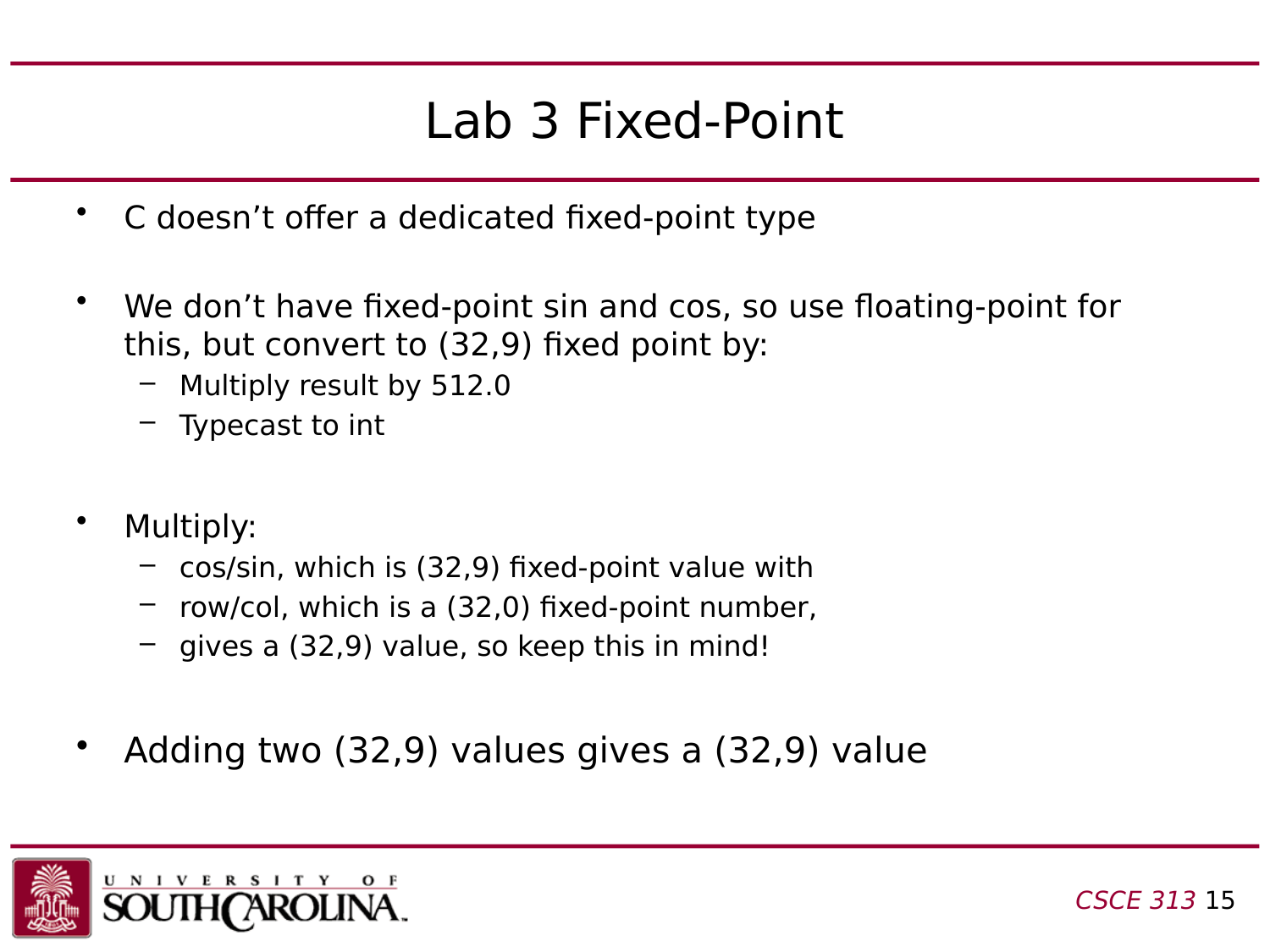

# Lab 3 Fixed-Point
C doesn’t offer a dedicated fixed-point type

We don’t have fixed-point sin and cos, so use floating-point for this, but convert to (32,9) fixed point by:
Multiply result by 512.0
Typecast to int

Multiply:
cos/sin, which is (32,9) fixed-point value with
row/col, which is a (32,0) fixed-point number,
gives a (32,9) value, so keep this in mind!

Adding two (32,9) values gives a (32,9) value

CSCE 313 15